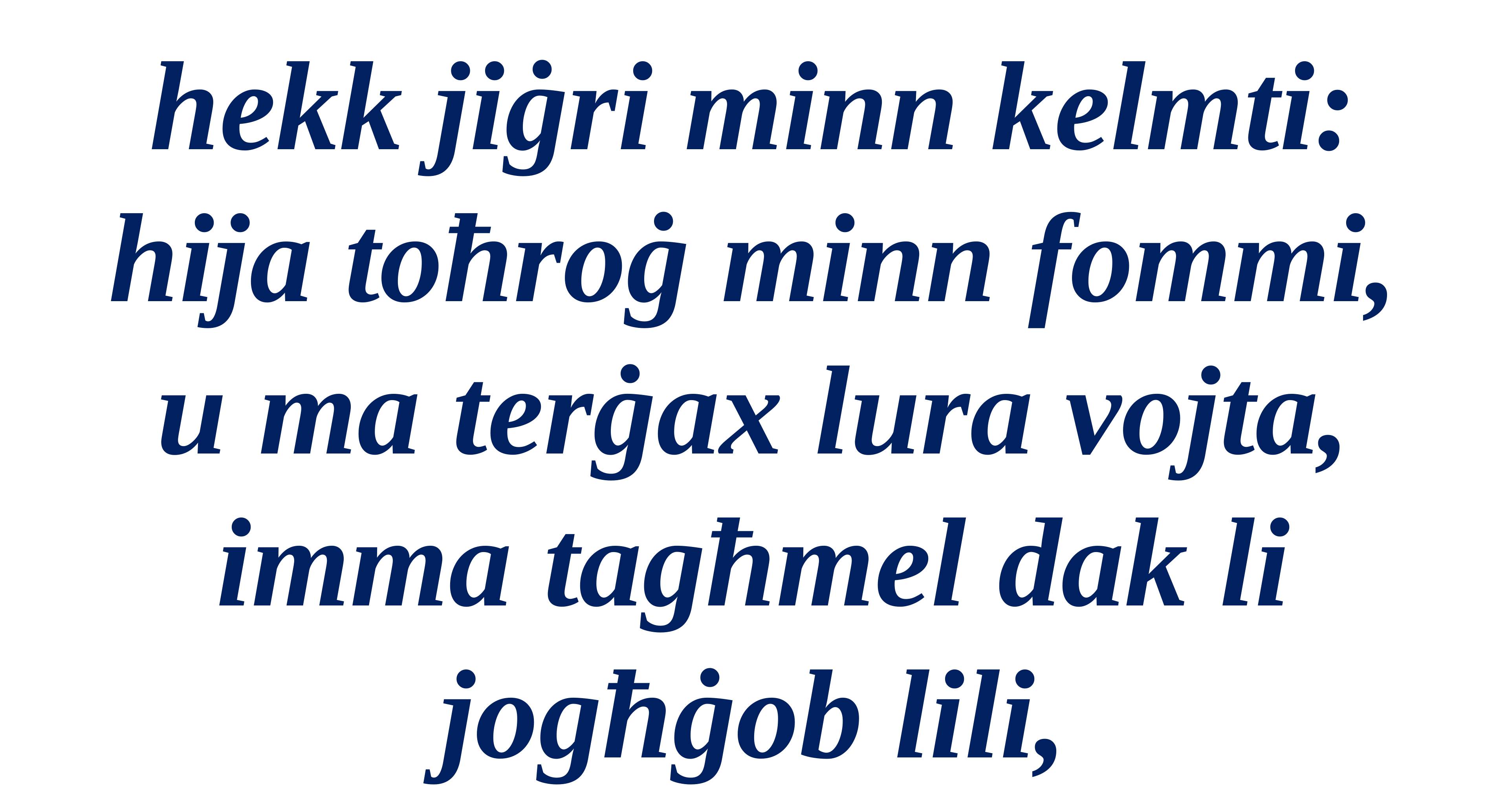

hekk jiġri minn kelmti:
hija toħroġ minn fommi,
u ma terġax lura vojta,
imma tagħmel dak li jogħġob lili,